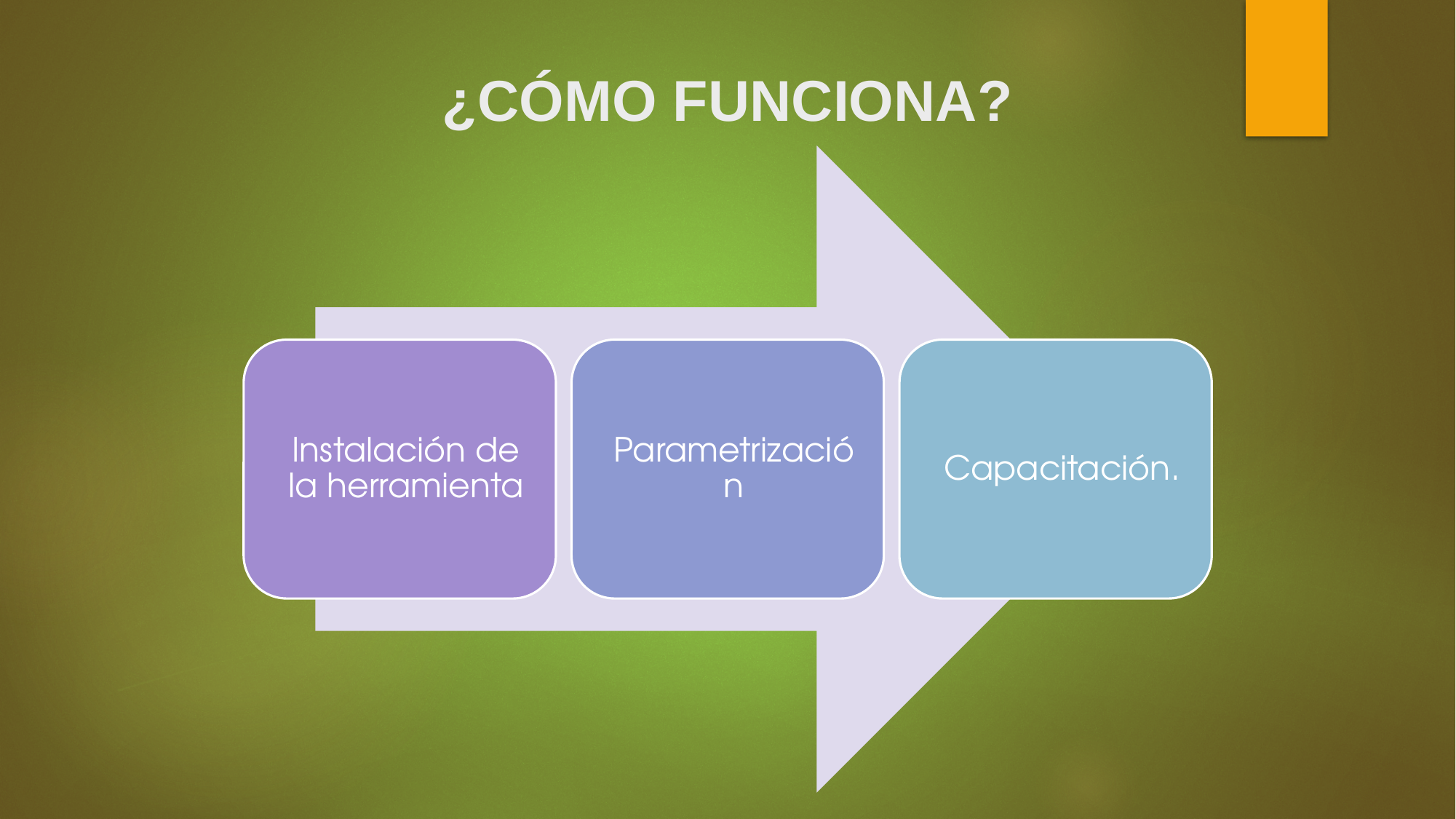

¿CÓMO FUNCIONA?
Instalación de la herramienta
Parametrización
Capacitación.